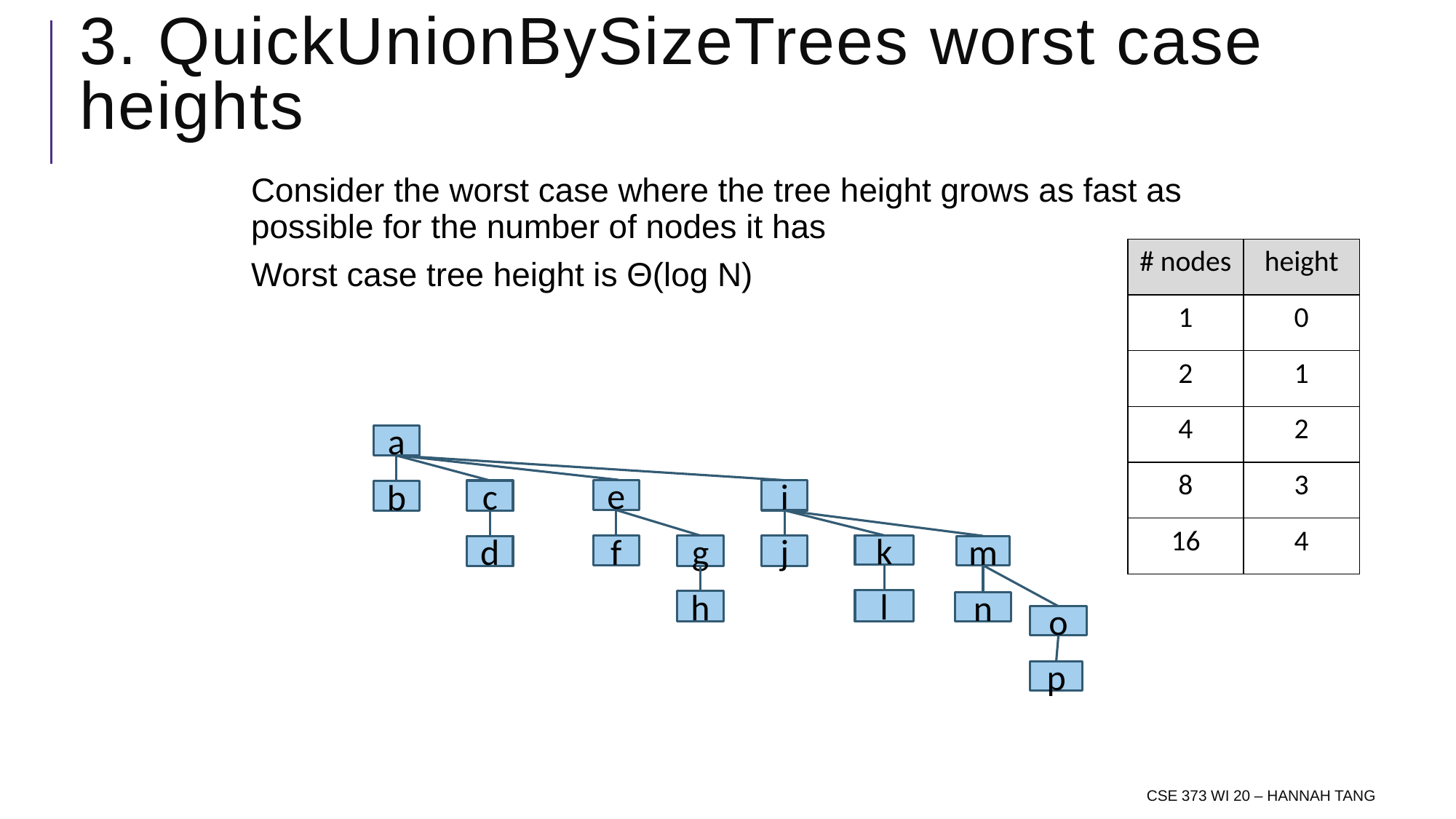

# 3. QuickUnionBySizeTrees worst case heights
Consider the worst case where the tree height grows as fast as possible for the number of nodes it has
Worst case tree height is Θ(log N)
| # nodes | height |
| --- | --- |
| 1 | 0 |
| 2 | 1 |
| 4 | 2 |
| 8 | 3 |
| 16 | 4 |
a
e
i
c
b
f
k
g
j
d
m
l
h
n
o
p
CSE 373 wi 20 – Hannah tang